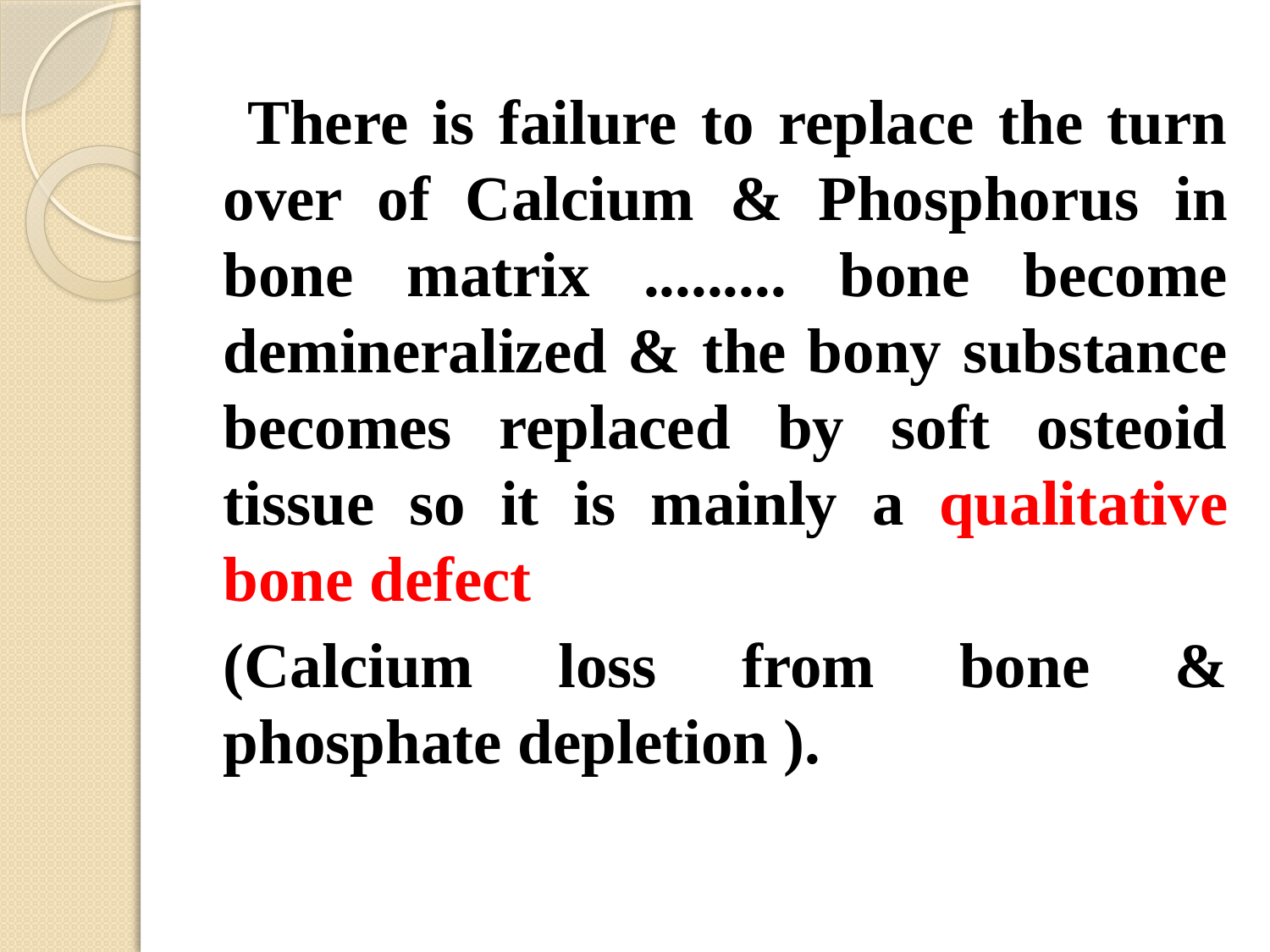

#
 There is failure to replace the turn over of Calcium & Phosphorus in bone matrix ......... bone become demineralized & the bony substance becomes replaced by soft osteoid tissue so it is mainly a qualitative bone defect
(Calcium loss from bone & phosphate depletion ).